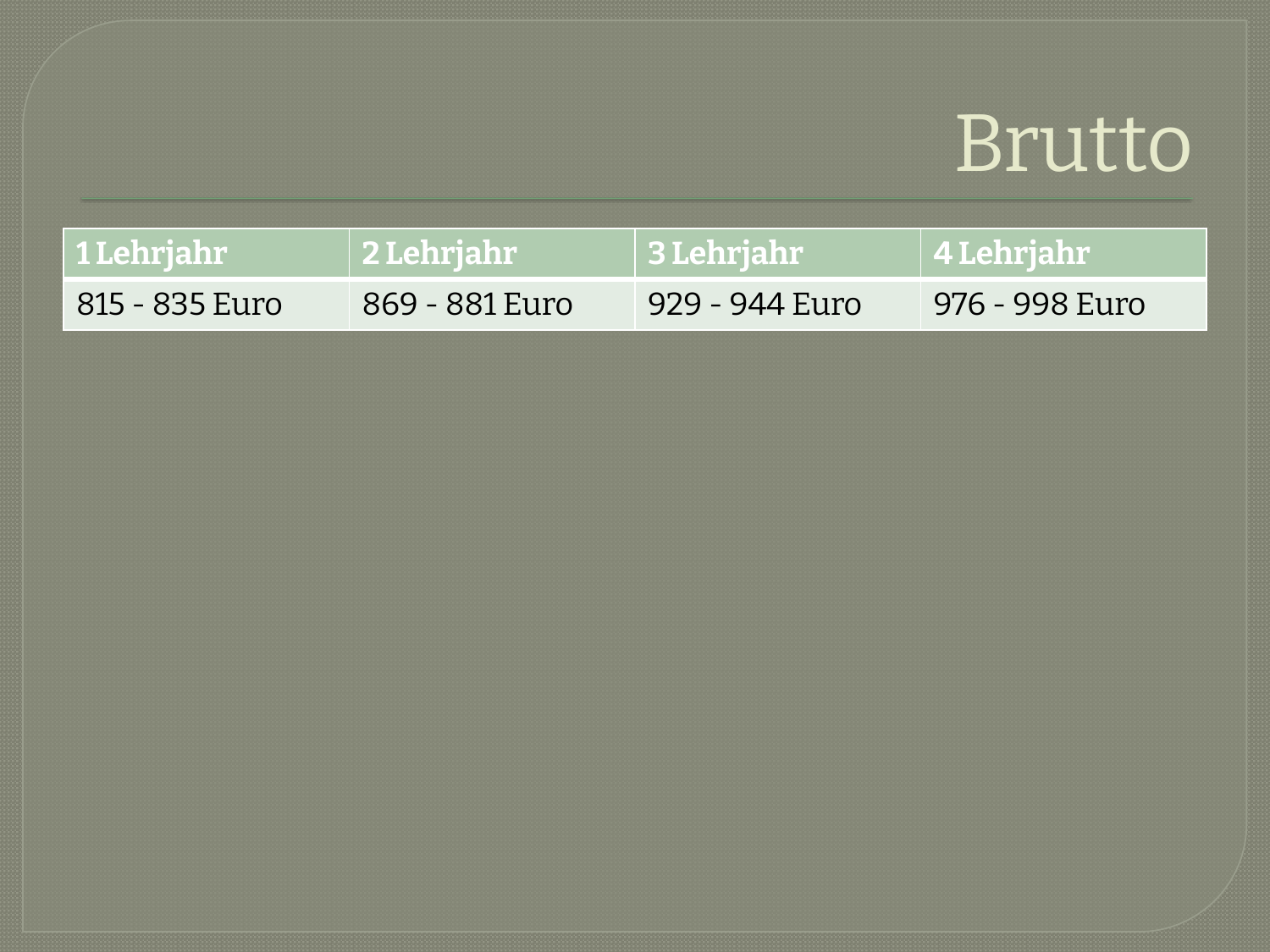

# Brutto
| 1 Lehrjahr | 2 Lehrjahr | 3 Lehrjahr | 4 Lehrjahr |
| --- | --- | --- | --- |
| 815 - 835 Euro | 869 - 881 Euro | 929 - 944 Euro | 976 - 998 Euro |